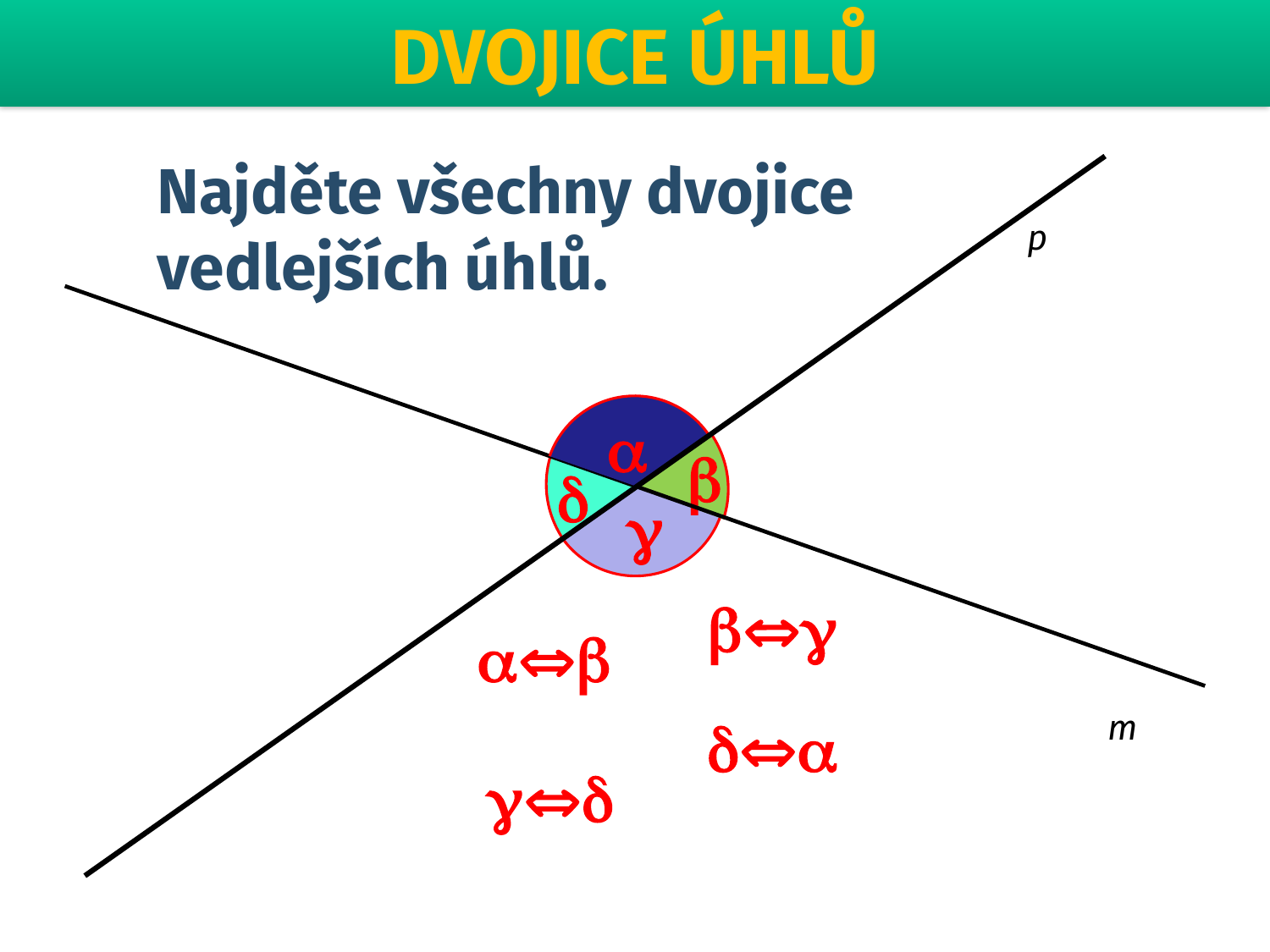

# Dvojice úhlů
Najděte všechny dvojice vedlejších úhlů.
p

α

β
δ
γ
β⇔γ
α⇔β
m
δ⇔α
γ⇔δ